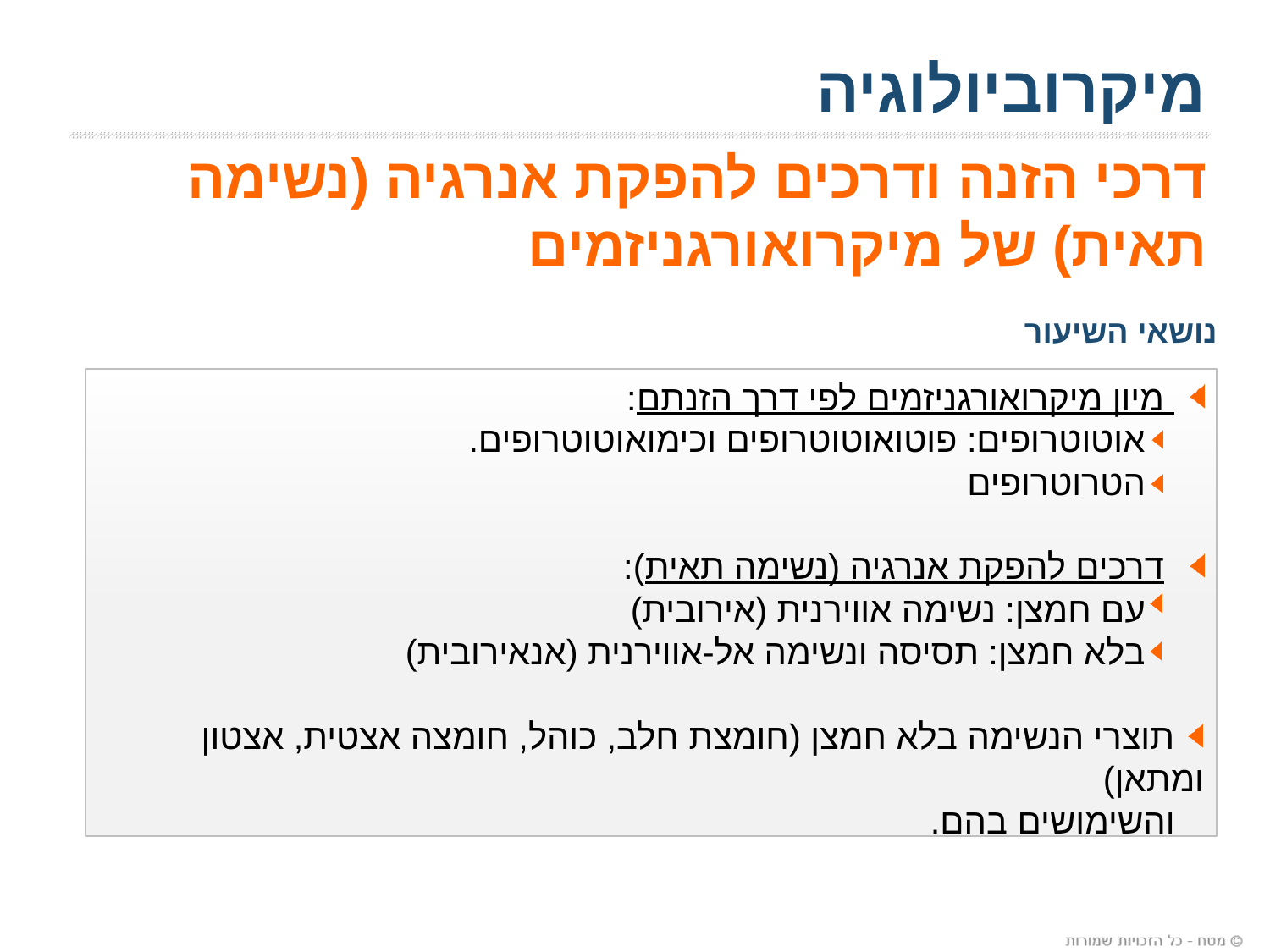

מיקרוביולוגיה

דרכי הזנה ודרכים להפקת אנרגיה (נשימה תאית) של מיקרואורגניזמים

נושאי השיעור
 מיון מיקרואורגניזמים לפי דרך הזנתם:
      אוטוטרופים: פוטואוטוטרופים וכימואוטוטרופים.
      הטרוטרופים

 דרכים להפקת אנרגיה (נשימה תאית):
      עם חמצן: נשימה אווירנית (אירובית)
      בלא חמצן: תסיסה ונשימה אל-אווירנית (אנאירובית)

   תוצרי הנשימה בלא חמצן (חומצת חלב, כוהל, חומצה אצטית, אצטון ומתאן)
   והשימושים בהם.